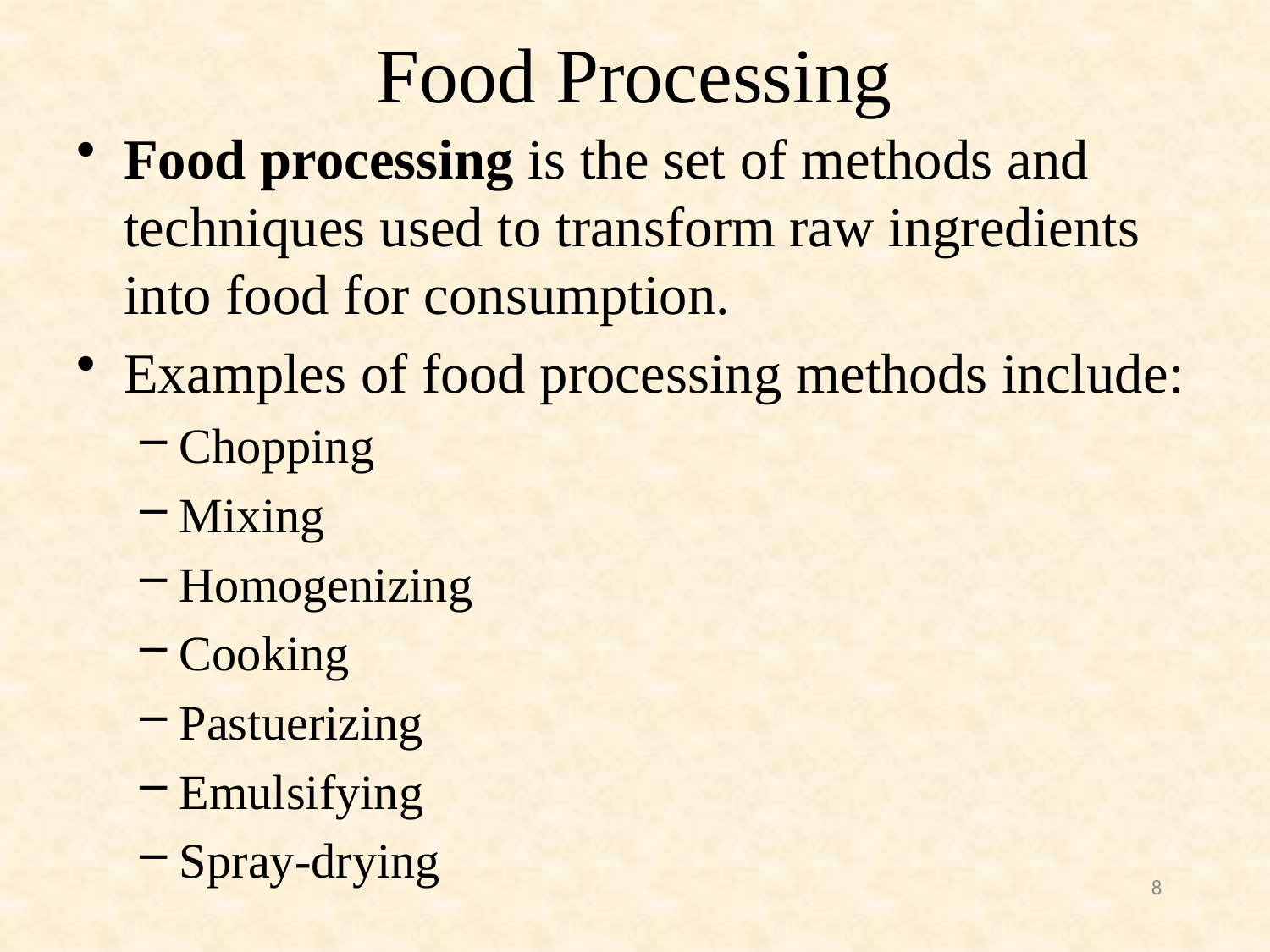

# Food Processing
Food processing is the set of methods and techniques used to transform raw ingredients into food for consumption.
Examples of food processing methods include:
Chopping
Mixing
Homogenizing
Cooking
Pastuerizing
Emulsifying
Spray-drying
8